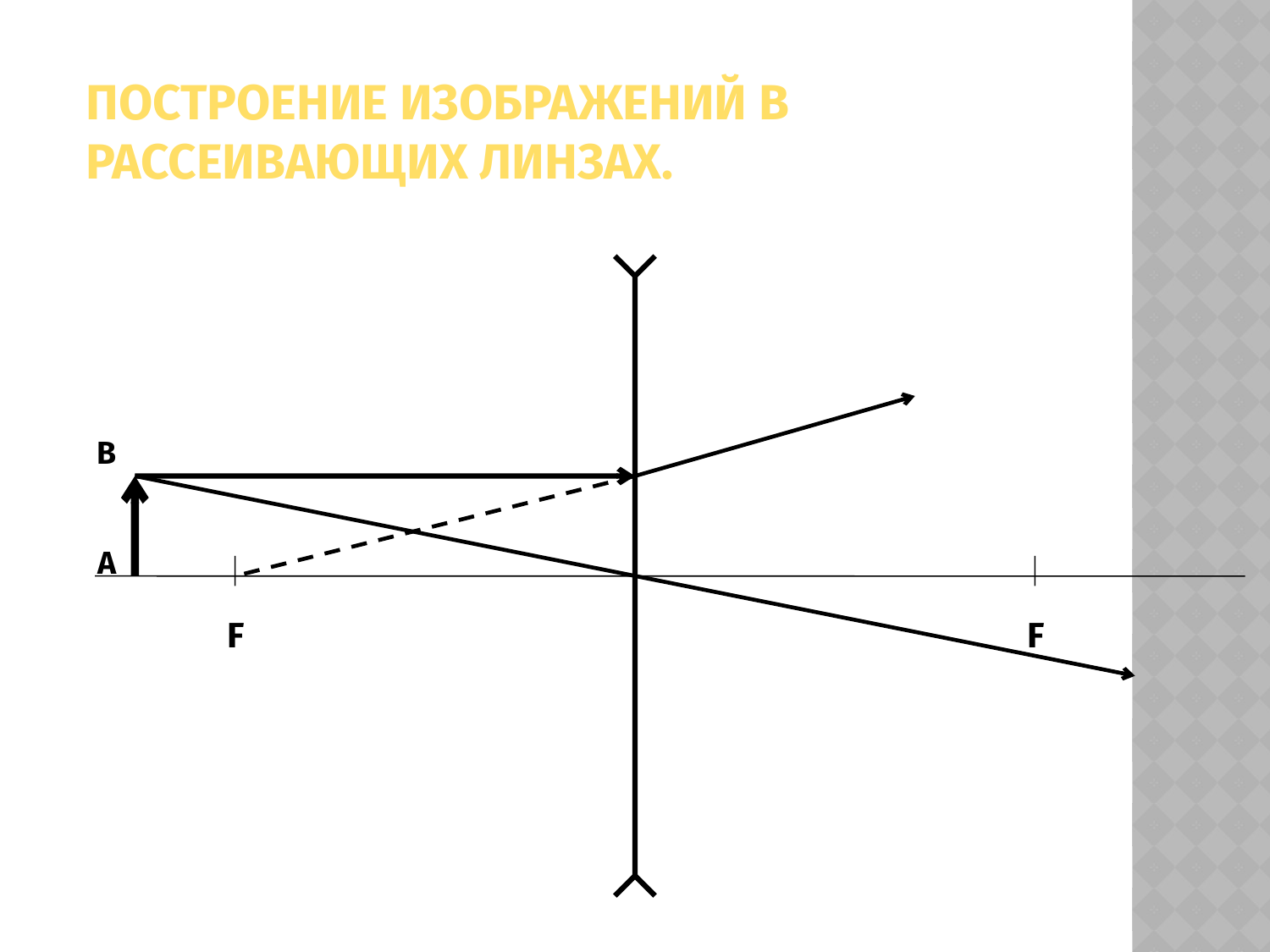

# Построение изображений в рассеивающих линзах.

В

А

F
F